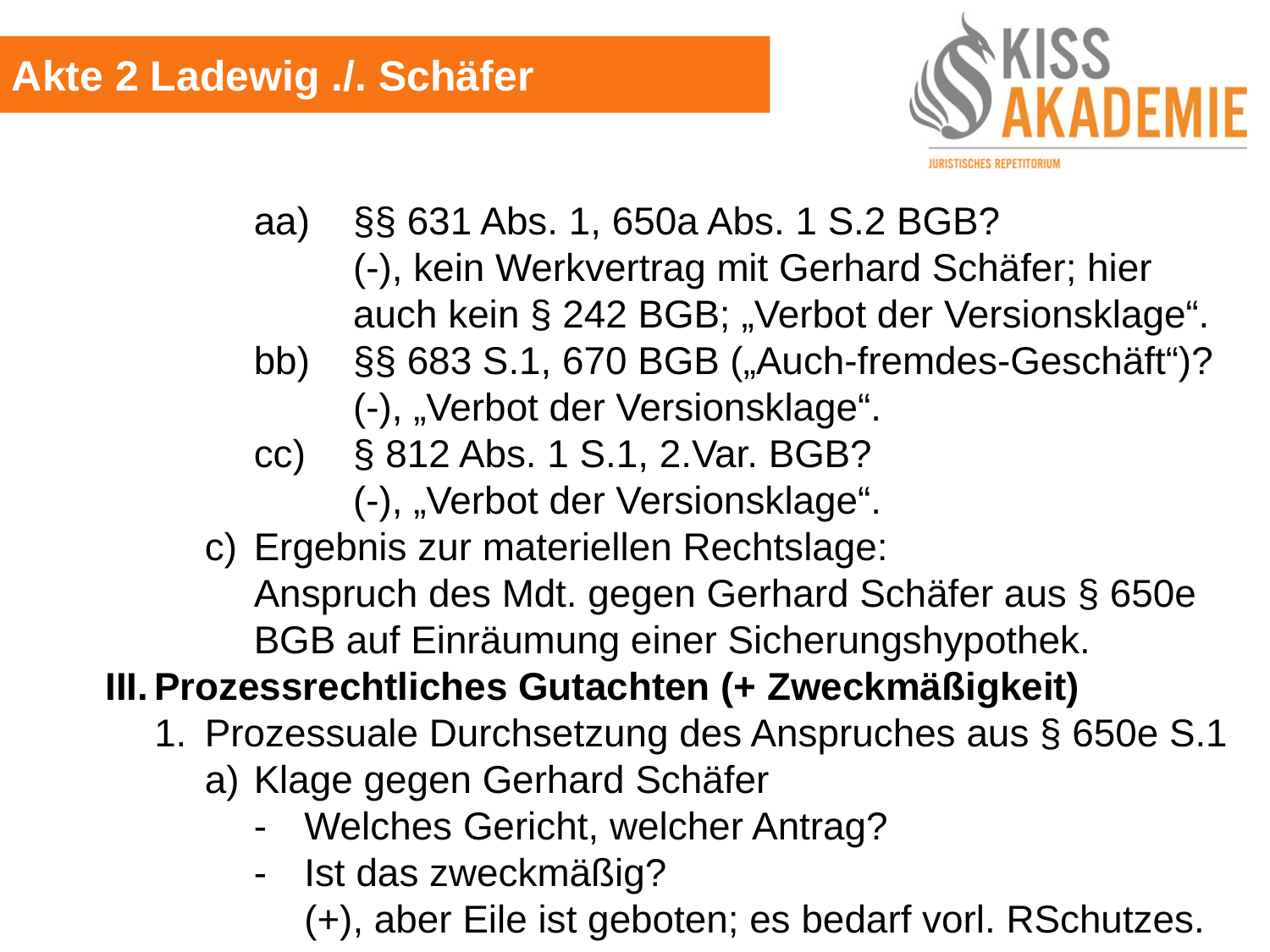

Akte 2 Ladewig ./. Schäfer

				aa)	§§ 631 Abs. 1, 650a Abs. 1 S.2 BGB?
						(-), kein Werkvertrag mit Gerhard Schäfer; hier 							auch kein § 242 BGB; „Verbot der Versionsklage“.
				bb)	§§ 683 S.1, 670 BGB („Auch-fremdes-Geschäft“)?
						(-), „Verbot der Versionsklage“.
				cc)	§ 812 Abs. 1 S.1, 2.Var. BGB?
						(-), „Verbot der Versionsklage“.
			c)	Ergebnis zur materiellen Rechtslage:
				Anspruch des Mdt. gegen Gerhard Schäfer aus § 650e 				BGB auf Einräumung einer Sicherungshypothek.
	III.	Prozessrechtliches Gutachten (+ Zweckmäßigkeit)
		1.	Prozessuale Durchsetzung des Anspruches aus § 650e S.1
			a)	Klage gegen Gerhard Schäfer
				-	Welches Gericht, welcher Antrag?
				-	Ist das zweckmäßig?
					(+), aber Eile ist geboten; es bedarf vorl. RSchutzes.